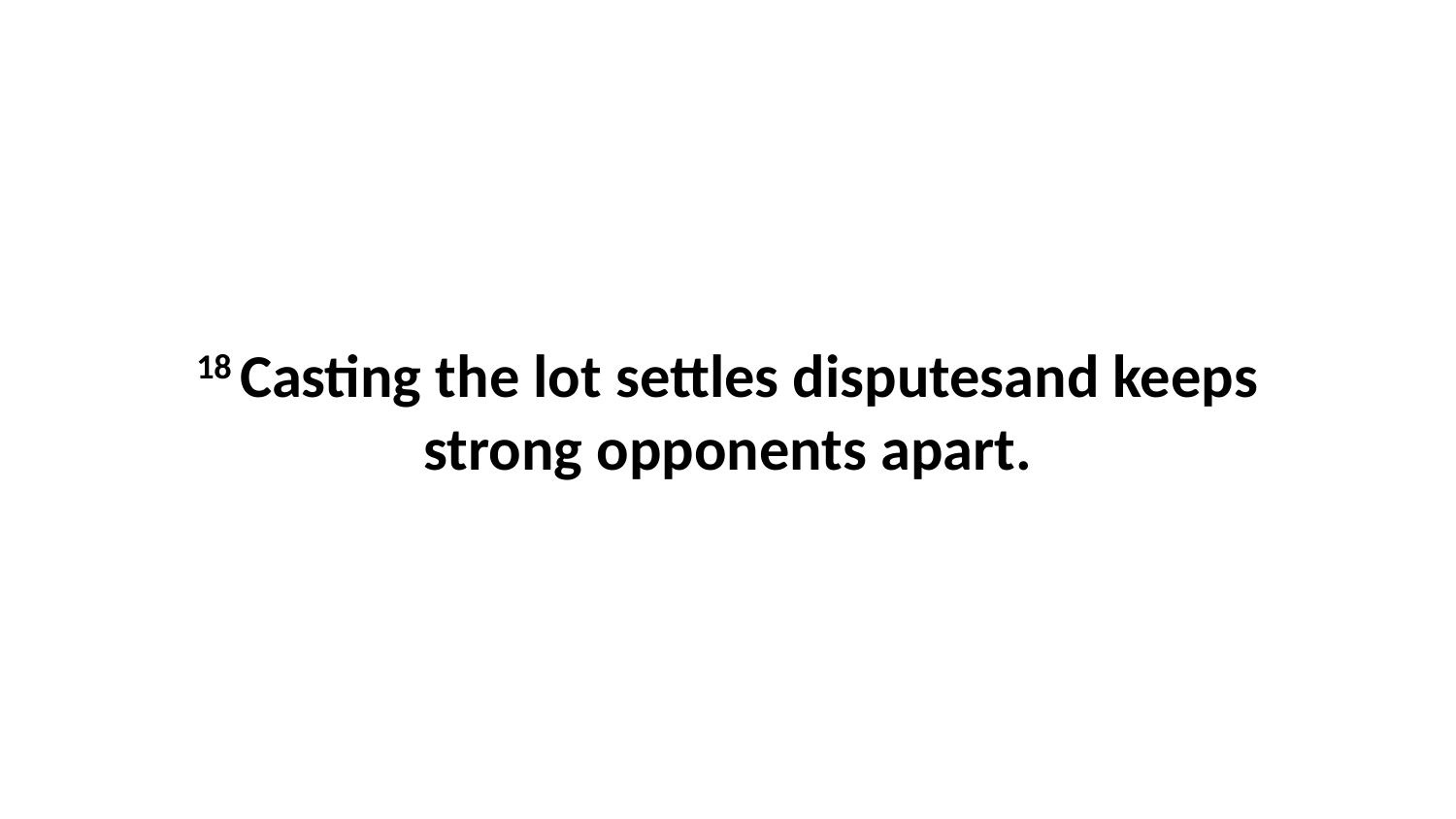

18 Casting the lot settles disputesand keeps strong opponents apart.